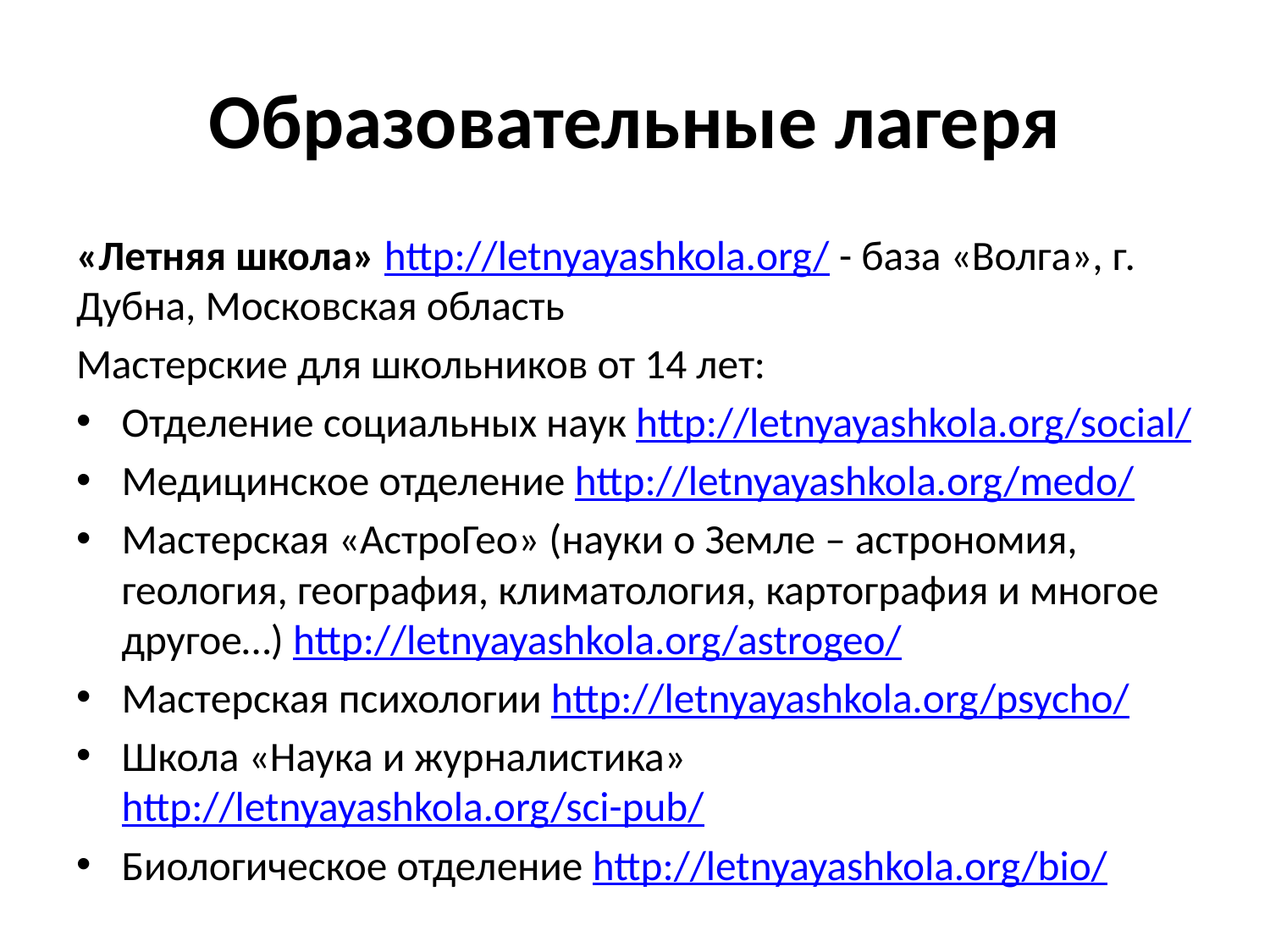

# Образовательные лагеря
«Летняя школа» http://letnyayashkola.org/ - база «Волга», г. Дубна, Московская область
Мастерские для школьников от 14 лет:
Отделение социальных наук http://letnyayashkola.org/social/
Медицинское отделение http://letnyayashkola.org/medo/
Мастерская «АстроГео» (науки о Земле – астрономия, геология, география, климатология, картография и многое другое…) http://letnyayashkola.org/astrogeo/
Мастерская психологии http://letnyayashkola.org/psycho/
Школа «Наука и журналистика» http://letnyayashkola.org/sci-pub/
Биологическое отделение http://letnyayashkola.org/bio/